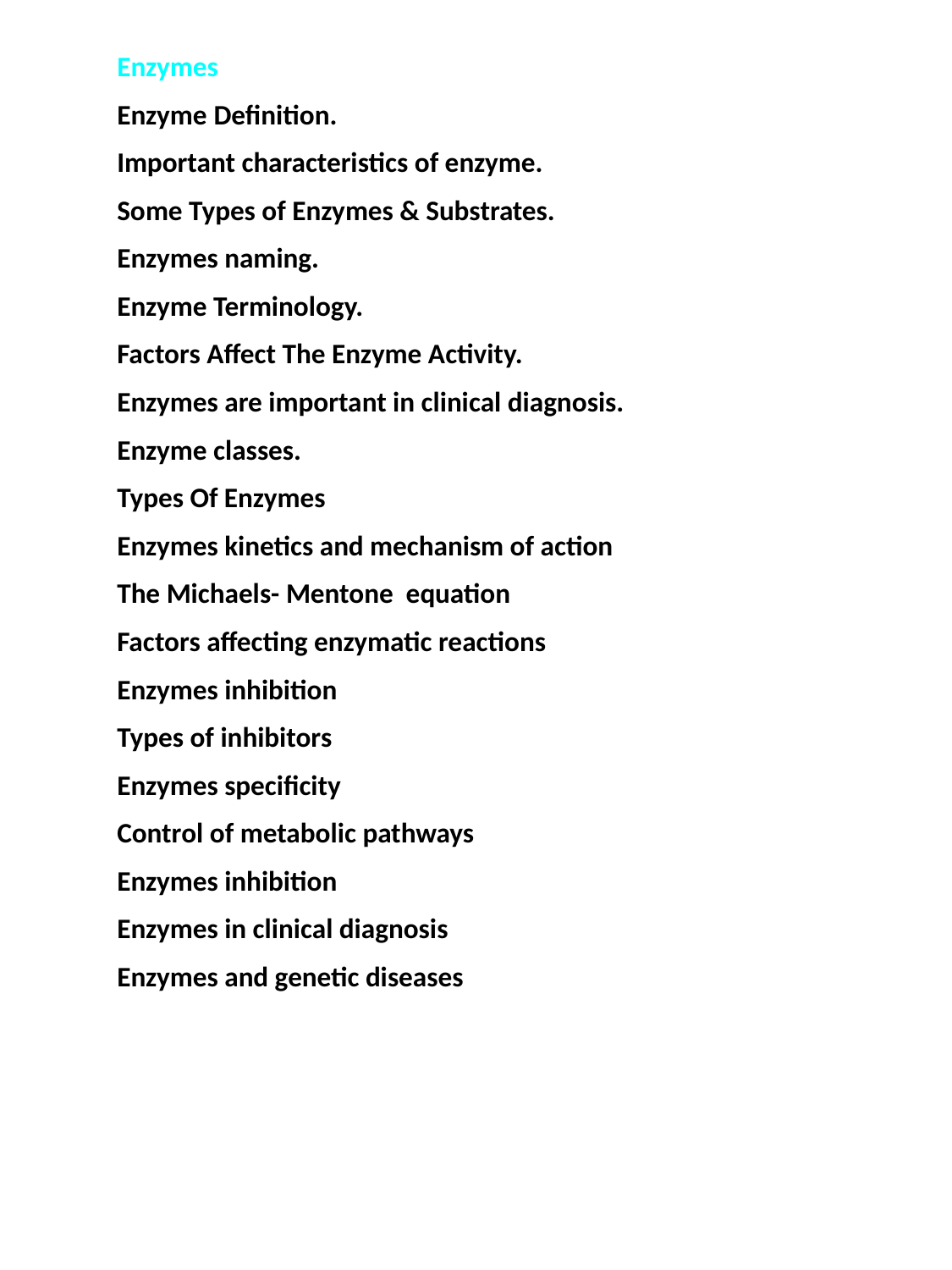

Enzymes
Enzyme Definition.
Important characteristics of enzyme.
Some Types of Enzymes & Substrates.
Enzymes naming.
Enzyme Terminology.
Factors Affect The Enzyme Activity.
Enzymes are important in clinical diagnosis.
Enzyme classes.
Types Of Enzymes
Enzymes kinetics and mechanism of action
The Michaels- Mentone  equation
Factors affecting enzymatic reactions
Enzymes inhibition
Types of inhibitors
Enzymes specificity
Control of metabolic pathways
Enzymes inhibition
Enzymes in clinical diagnosis
Enzymes and genetic diseases